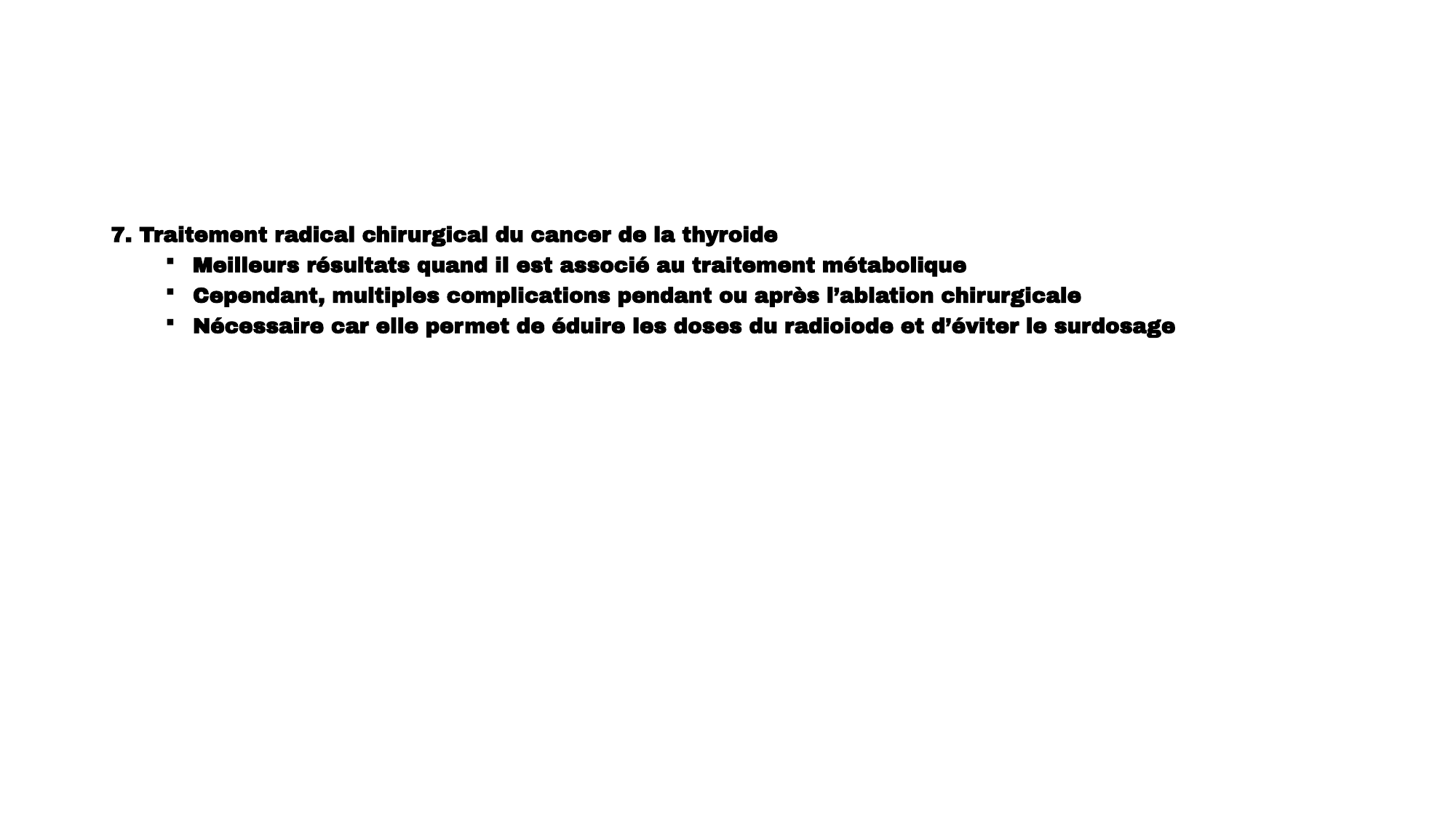

#
7. Traitement radical chirurgical du cancer de la thyroide
Meilleurs résultats quand il est associé au traitement métabolique
Cependant, multiples complications pendant ou après l’ablation chirurgicale
Nécessaire car elle permet de éduire les doses du radioiode et d’éviter le surdosage